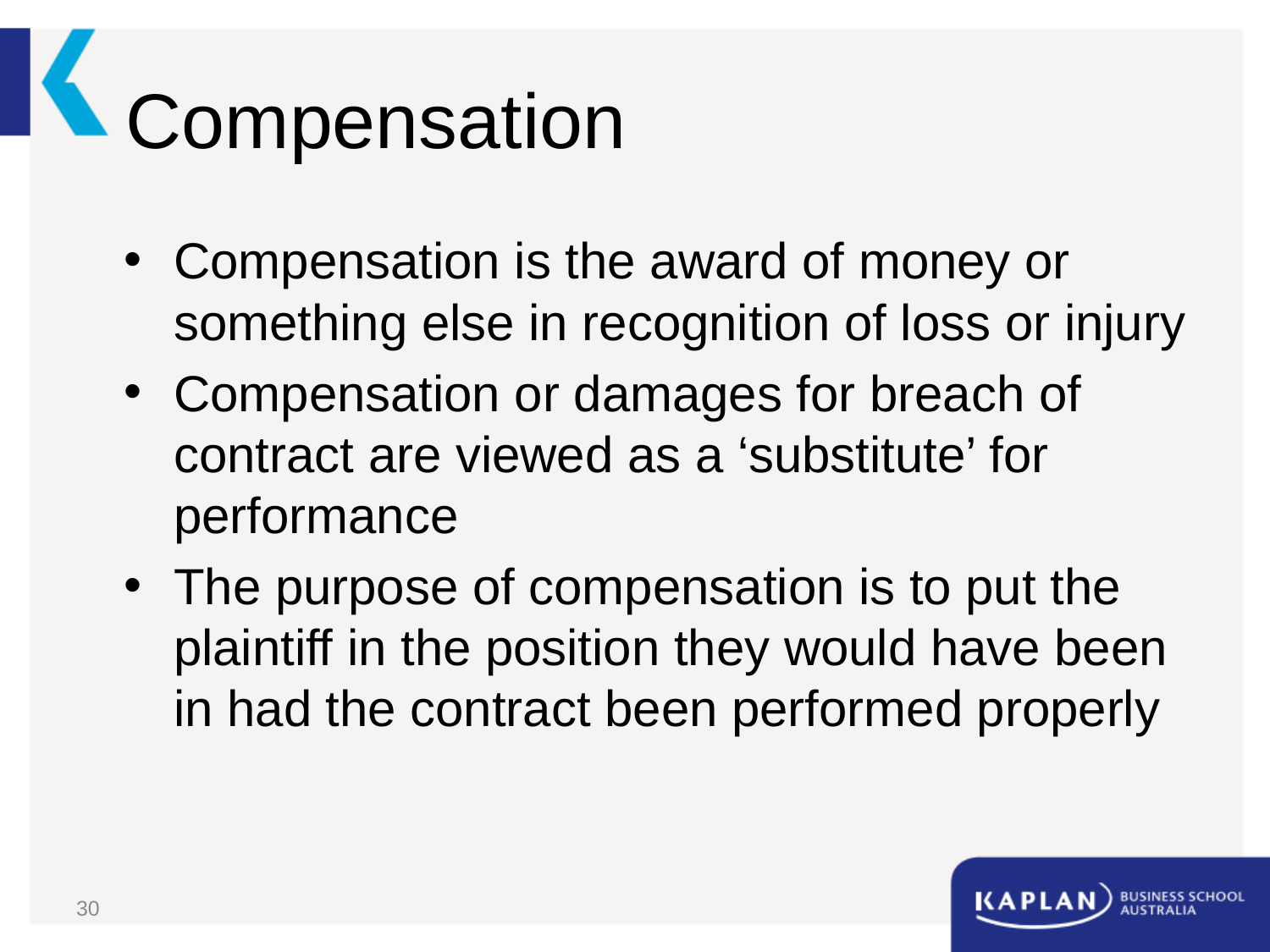

# Compensation
Compensation is the award of money or something else in recognition of loss or injury
Compensation or damages for breach of contract are viewed as a ‘substitute’ for performance
The purpose of compensation is to put the plaintiff in the position they would have been in had the contract been performed properly
30